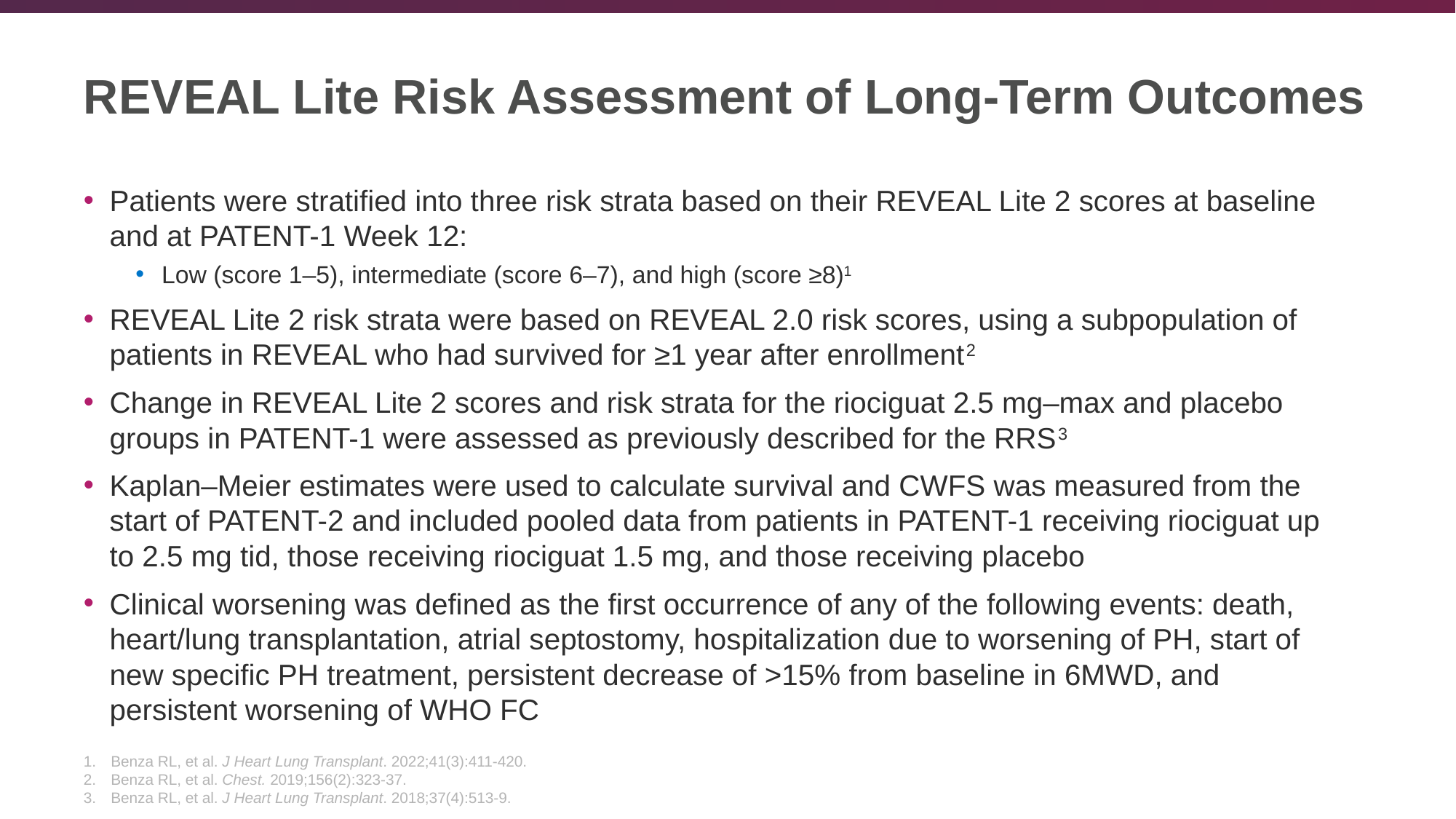

# REVEAL Lite Risk Assessment of Long-Term Outcomes
Patients were stratified into three risk strata based on their REVEAL Lite 2 scores at baseline and at PATENT-1 Week 12:
Low (score 1–5), intermediate (score 6–7), and high (score ≥8)1
REVEAL Lite 2 risk strata were based on REVEAL 2.0 risk scores, using a subpopulation of patients in REVEAL who had survived for ≥1 year after enrollment2
Change in REVEAL Lite 2 scores and risk strata for the riociguat 2.5 mg–max and placebo groups in PATENT-1 were assessed as previously described for the RRS3
Kaplan–Meier estimates were used to calculate survival and CWFS was measured from the start of PATENT-2 and included pooled data from patients in PATENT-1 receiving riociguat up to 2.5 mg tid, those receiving riociguat 1.5 mg, and those receiving placebo
Clinical worsening was defined as the first occurrence of any of the following events: death, heart/lung transplantation, atrial septostomy, hospitalization due to worsening of PH, start of new specific PH treatment, persistent decrease of >15% from baseline in 6MWD, and persistent worsening of WHO FC

Benza RL, et al. J Heart Lung Transplant. 2022;41(3):411-420.
Benza RL, et al. Chest. 2019;156(2):323-37.
Benza RL, et al. J Heart Lung Transplant. 2018;37(4):513-9.